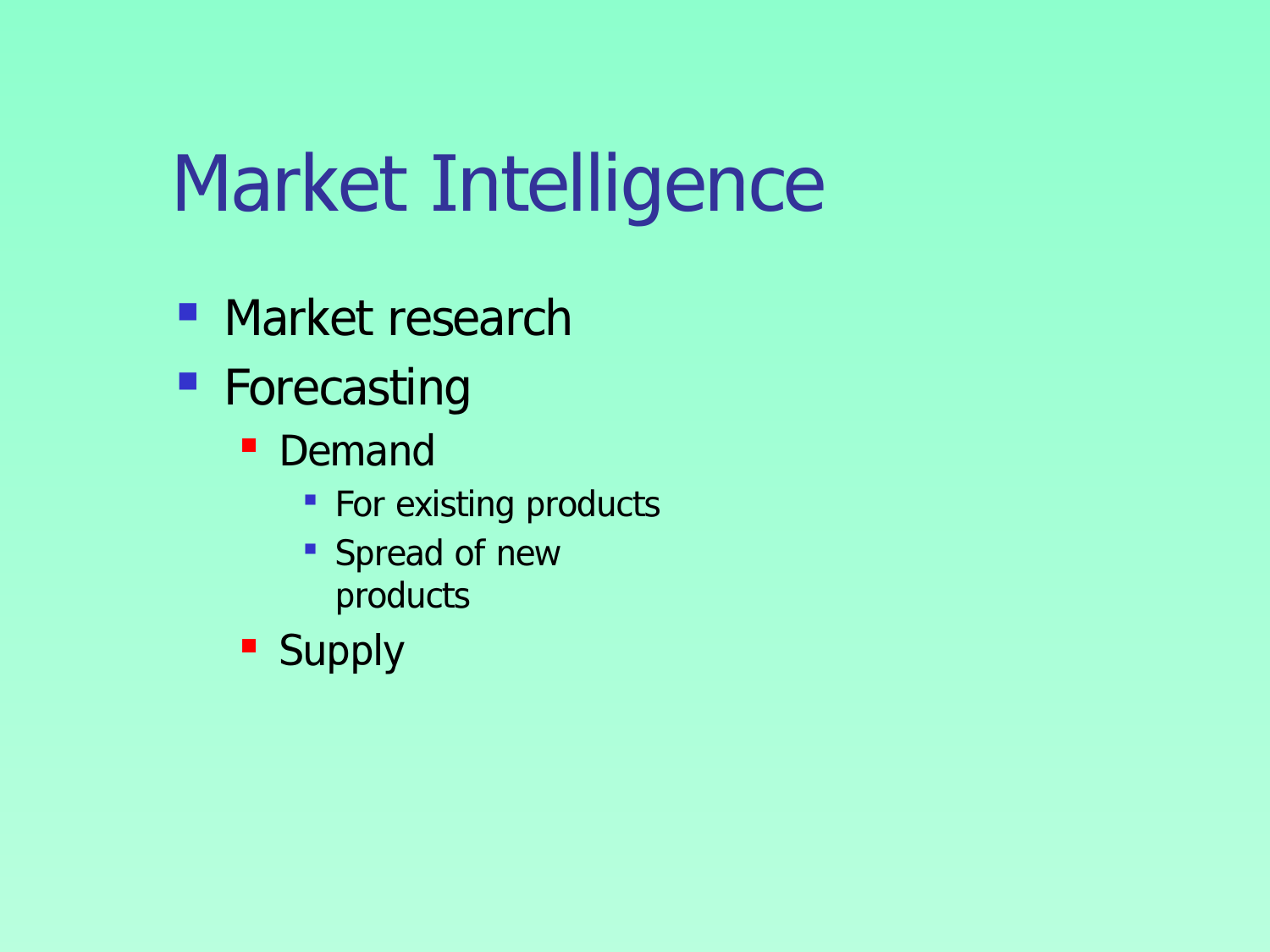

# Market Intelligence
Market research
Forecasting
Demand
For existing products
Spread of new products
Supply